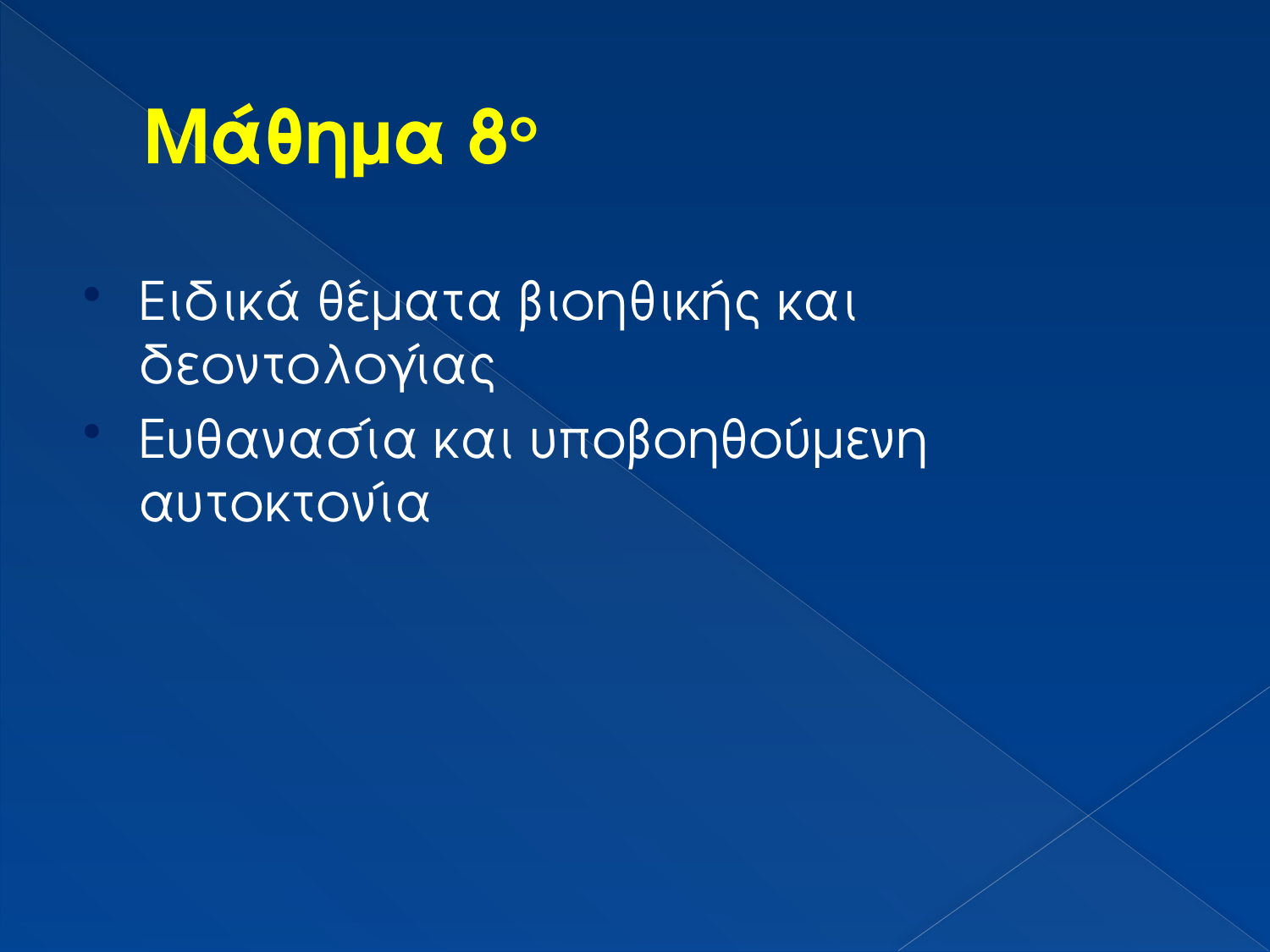

# Μάθημα 8ο
Ειδικά θέματα βιοηθικής και δεοντολογίας
Ευθανασία και υποβοηθούμενη αυτοκτονία